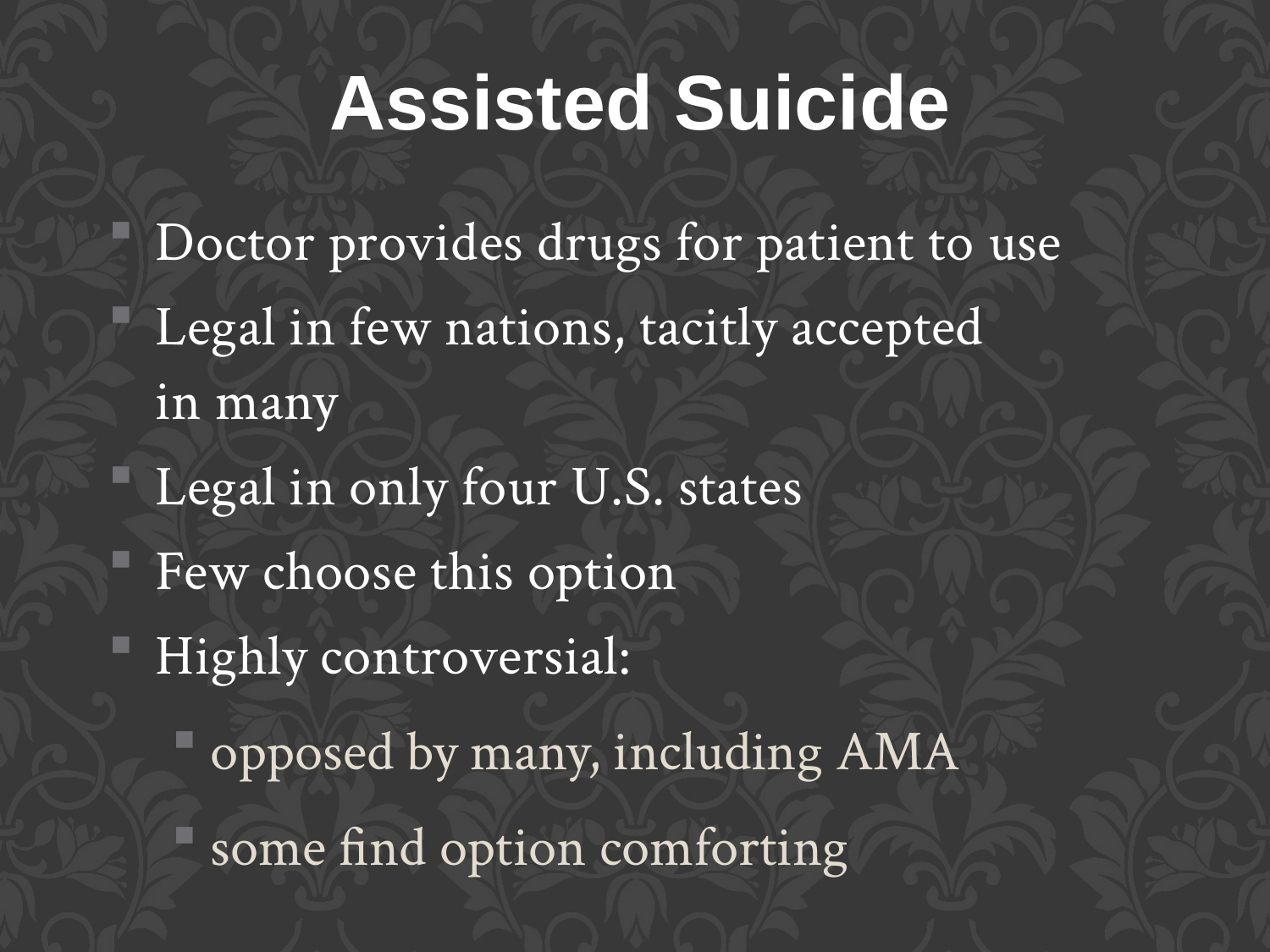

Assisted Suicide
Doctor provides drugs for patient to use
Legal in few nations, tacitly accepted
in many
Legal in only four U.S. states
Few choose this option
Highly controversial:
opposed by many, including AMA
some find option comforting